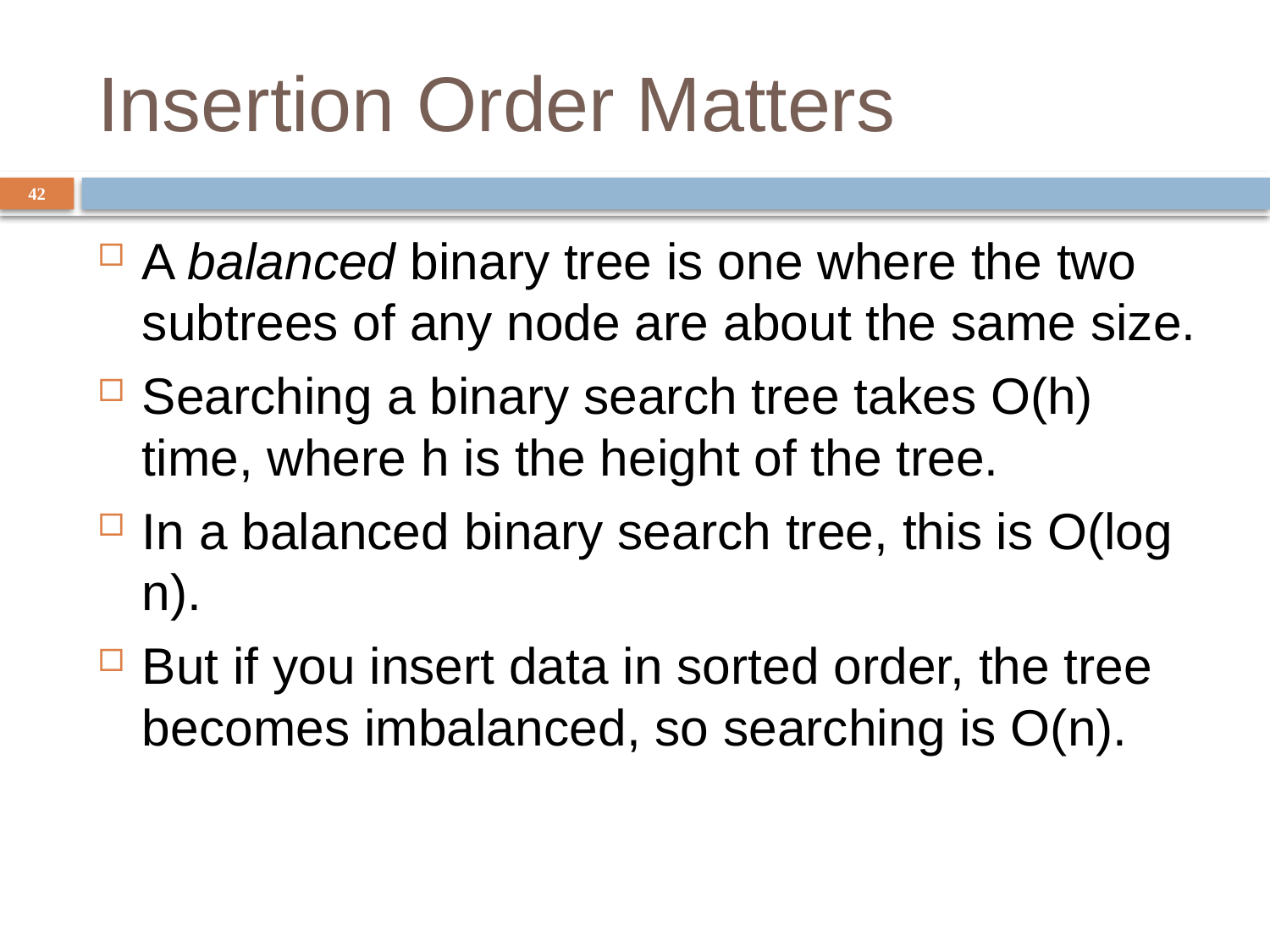

# Insertion Order Matters
42
A balanced binary tree is one where the two subtrees of any node are about the same size.
Searching a binary search tree takes O(h) time, where h is the height of the tree.
In a balanced binary search tree, this is O(log n).
But if you insert data in sorted order, the tree becomes imbalanced, so searching is O(n).